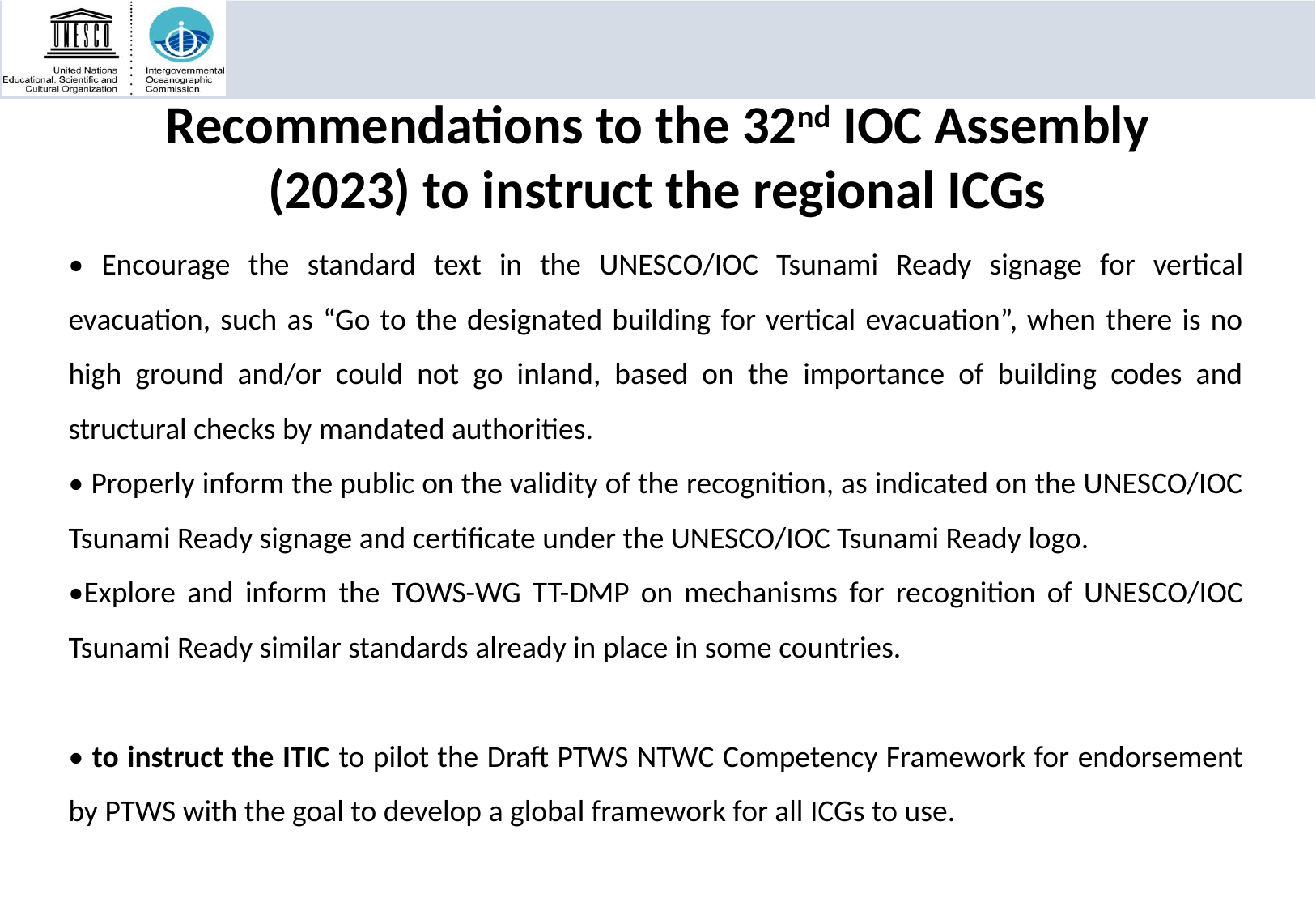

Recommendations to the 32nd IOC Assembly (2023) to instruct the regional ICGs
• Encourage the standard text in the UNESCO/IOC Tsunami Ready signage for vertical evacuation, such as “Go to the designated building for vertical evacuation”, when there is no high ground and/or could not go inland, based on the importance of building codes and structural checks by mandated authorities.
• Properly inform the public on the validity of the recognition, as indicated on the UNESCO/IOC Tsunami Ready signage and certificate under the UNESCO/IOC Tsunami Ready logo.
•Explore and inform the TOWS-WG TT-DMP on mechanisms for recognition of UNESCO/IOC Tsunami Ready similar standards already in place in some countries.

• to instruct the ITIC to pilot the Draft PTWS NTWC Competency Framework for endorsement by PTWS with the goal to develop a global framework for all ICGs to use.